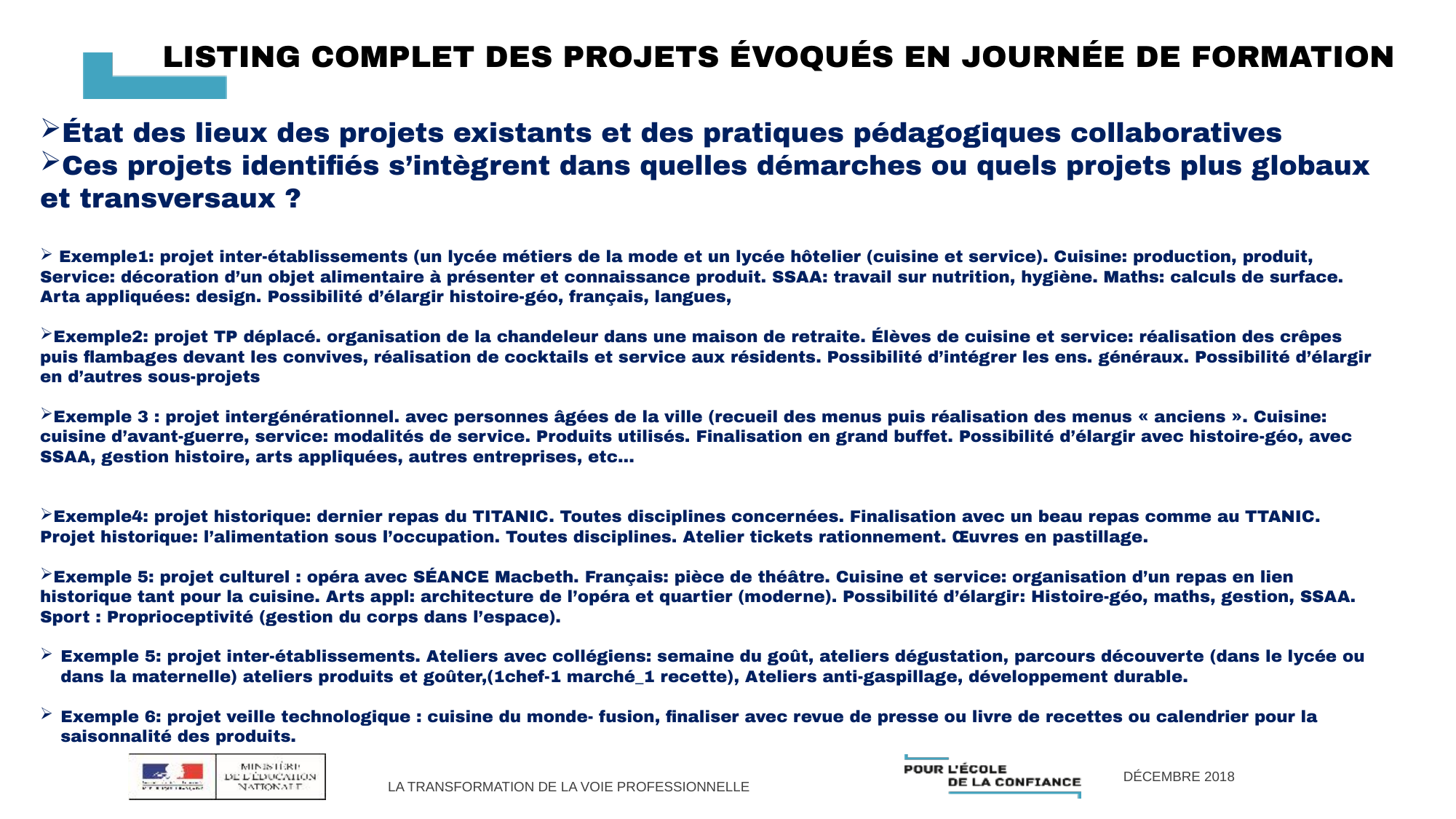

Listing complet des projets évoqués en journée de formation
État des lieux des projets existants et des pratiques pédagogiques collaboratives
Ces projets identifiés s’intègrent dans quelles démarches ou quels projets plus globaux et transversaux ?

 Exemple1: projet inter-établissements (un lycée métiers de la mode et un lycée hôtelier (cuisine et service). Cuisine: production, produit, Service: décoration d’un objet alimentaire à présenter et connaissance produit. SSAA: travail sur nutrition, hygiène. Maths: calculs de surface. Arta appliquées: design. Possibilité d’élargir histoire-géo, français, langues,

Exemple2: projet TP déplacé. organisation de la chandeleur dans une maison de retraite. Élèves de cuisine et service: réalisation des crêpes puis flambages devant les convives, réalisation de cocktails et service aux résidents. Possibilité d’intégrer les ens. généraux. Possibilité d’élargir en d’autres sous-projets

Exemple 3 : projet intergénérationnel. avec personnes âgées de la ville (recueil des menus puis réalisation des menus « anciens ». Cuisine: cuisine d’avant-guerre, service: modalités de service. Produits utilisés. Finalisation en grand buffet. Possibilité d’élargir avec histoire-géo, avec SSAA, gestion histoire, arts appliquées, autres entreprises, etc...

Exemple4: projet historique: dernier repas du TITANIC. Toutes disciplines concernées. Finalisation avec un beau repas comme au TTANIC.
Projet historique: l’alimentation sous l’occupation. Toutes disciplines. Atelier tickets rationnement. Œuvres en pastillage.

Exemple 5: projet culturel : opéra avec SÉANCE Macbeth. Français: pièce de théâtre. Cuisine et service: organisation d’un repas en lien historique tant pour la cuisine. Arts appl: architecture de l’opéra et quartier (moderne). Possibilité d’élargir: Histoire-géo, maths, gestion, SSAA.
Sport : Proprioceptivité (gestion du corps dans l’espace).

Exemple 5: projet inter-établissements. Ateliers avec collégiens: semaine du goût, ateliers dégustation, parcours découverte (dans le lycée ou dans la maternelle) ateliers produits et goûter,(1chef-1 marché_1 recette), Ateliers anti-gaspillage, développement durable.

Exemple 6: projet veille technologique : cuisine du monde- fusion, finaliser avec revue de presse ou livre de recettes ou calendrier pour la saisonnalité des produits.